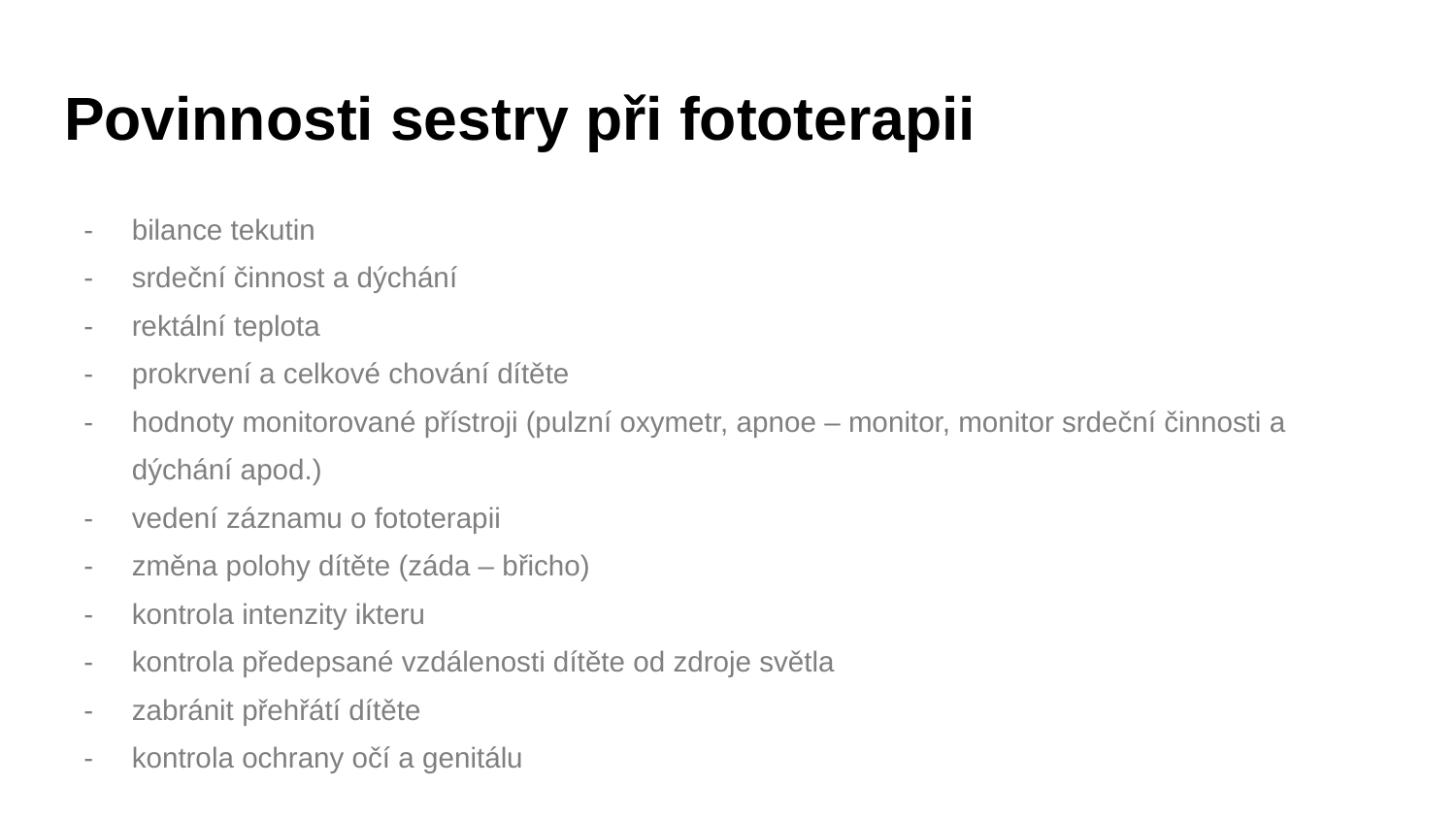

# Povinnosti sestry při fototerapii
bilance tekutin
srdeční činnost a dýchání
rektální teplota
prokrvení a celkové chování dítěte
hodnoty monitorované přístroji (pulzní oxymetr, apnoe – monitor, monitor srdeční činnosti a dýchání apod.)
vedení záznamu o fototerapii
změna polohy dítěte (záda – břicho)
kontrola intenzity ikteru
kontrola předepsané vzdálenosti dítěte od zdroje světla
zabránit přehřátí dítěte
kontrola ochrany očí a genitálu